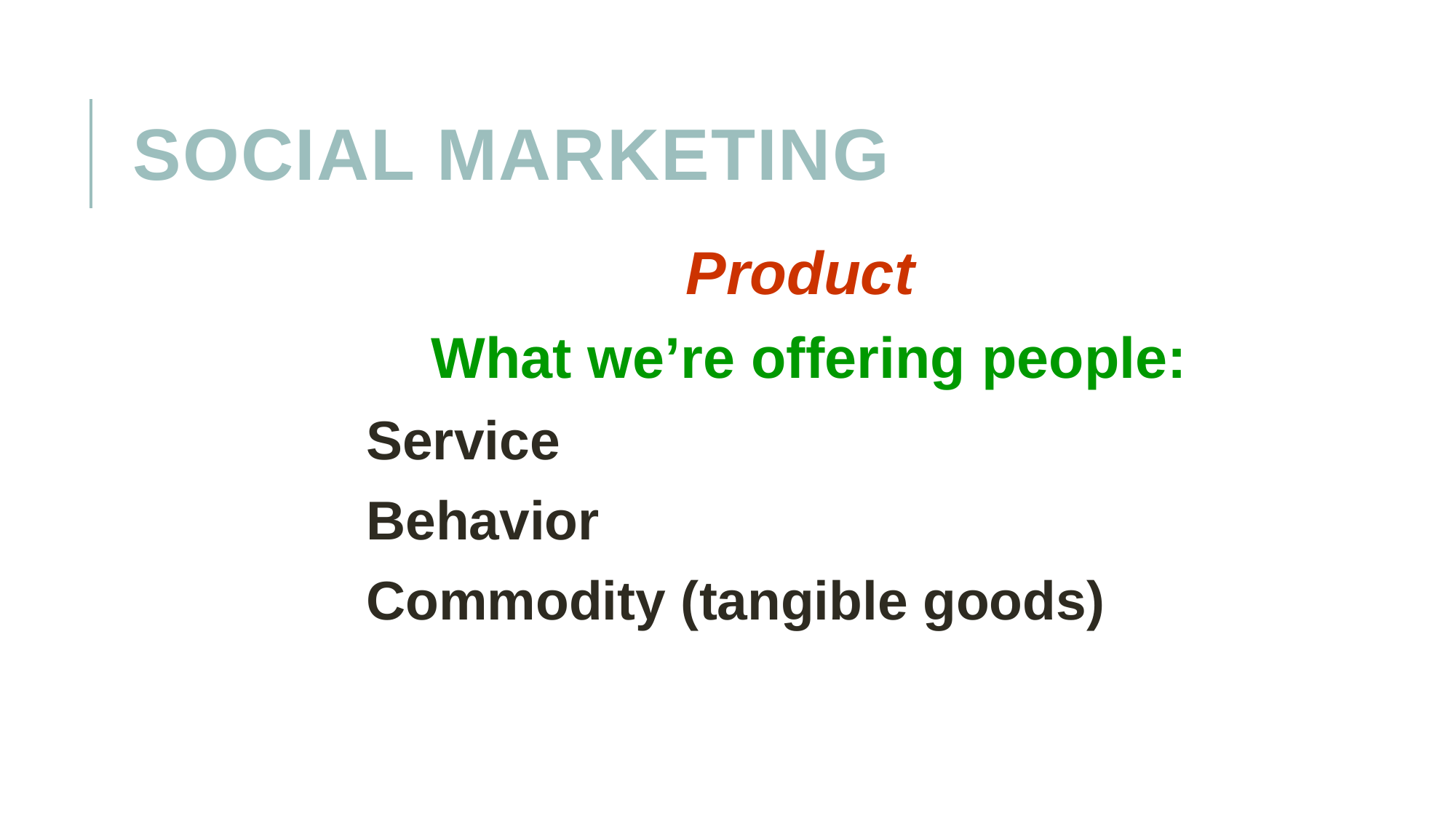

# Social Marketing
Product
     What we’re offering people:
Service
Behavior
Commodity (tangible goods)